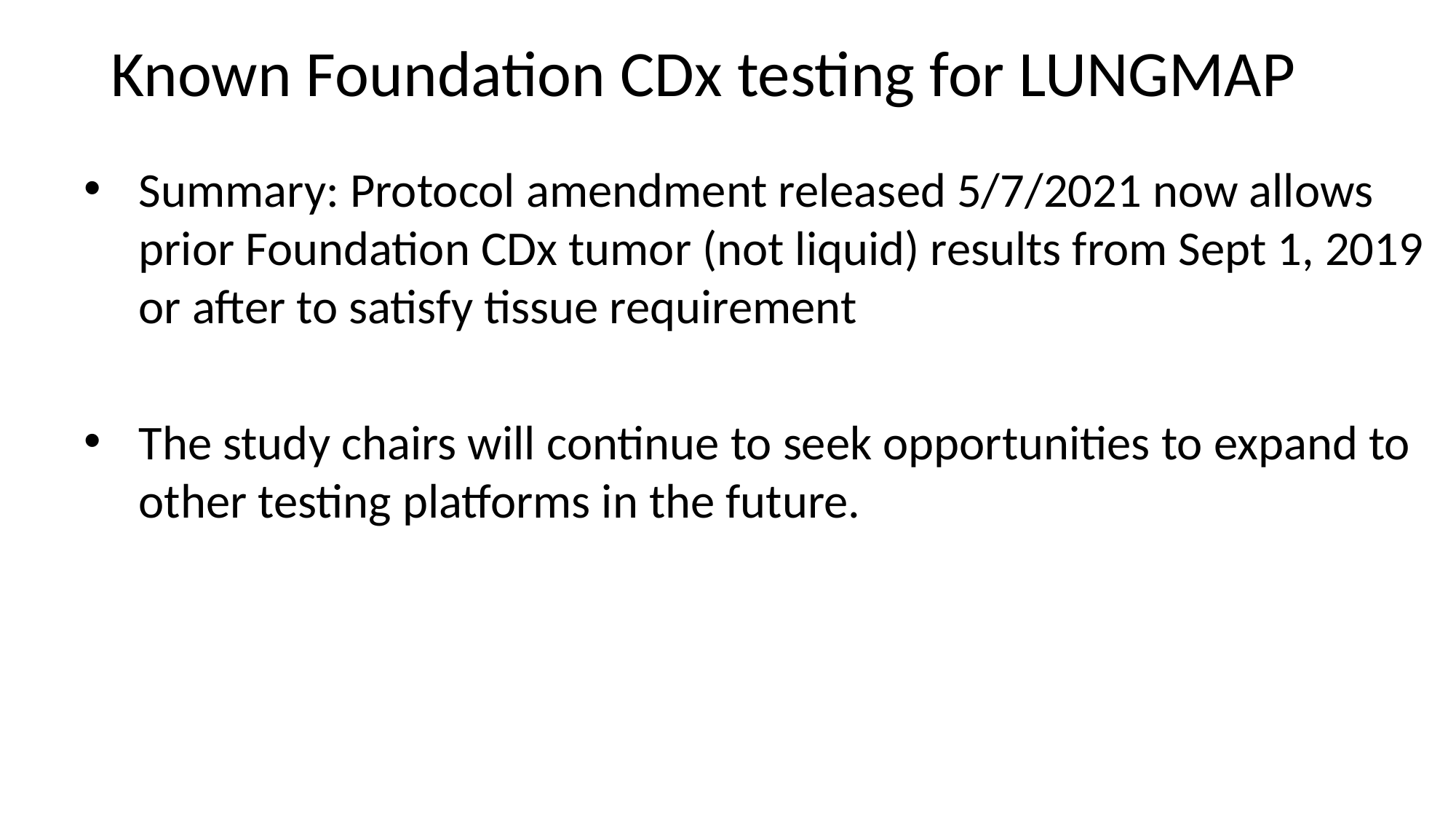

# Known Foundation CDx testing for LUNGMAP

Summary: Protocol amendment released 5/7/2021 now allows prior Foundation CDx tumor (not liquid) results from Sept 1, 2019 or after to satisfy tissue requirement

The study chairs will continue to seek opportunities to expand to other testing platforms in the future.